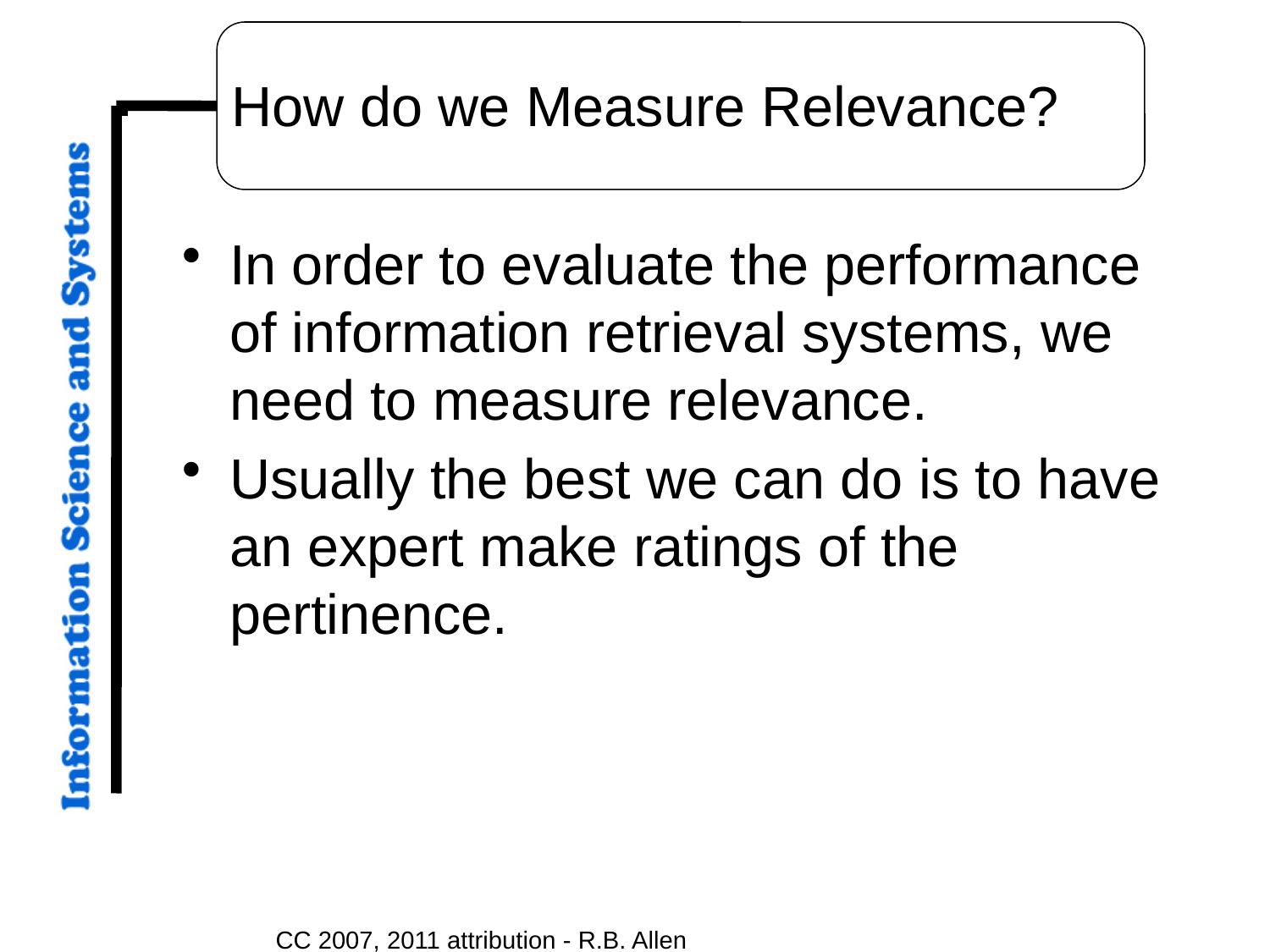

# How do we Measure Relevance?
In order to evaluate the performance of information retrieval systems, we need to measure relevance.
Usually the best we can do is to have an expert make ratings of the pertinence.

CC 2007, 2011 attribution - R.B. Allen